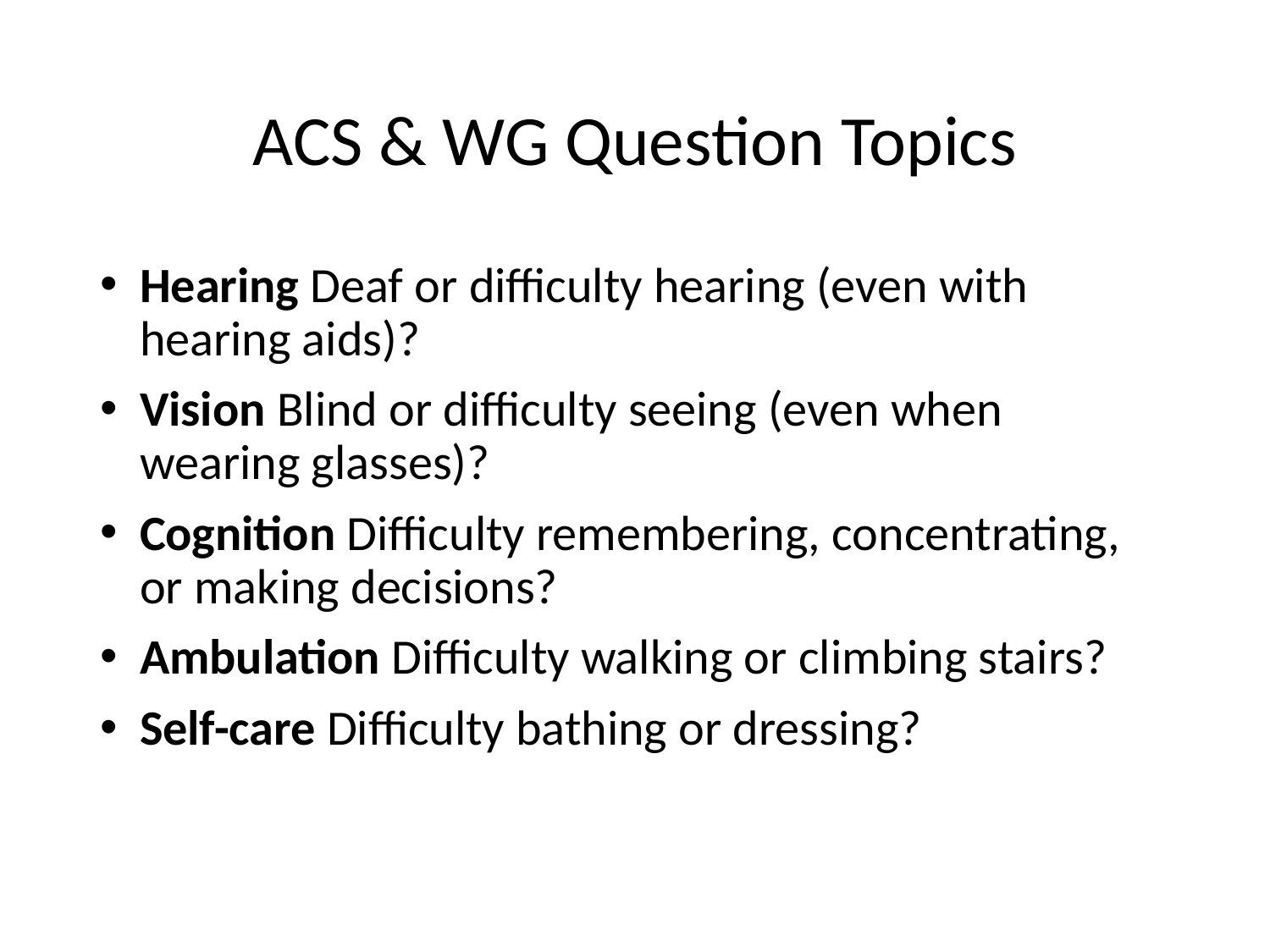

# ACS & WG Question Topics
Hearing Deaf or difficulty hearing (even with hearing aids)?
Vision Blind or difficulty seeing (even when wearing glasses)?
Cognition Difficulty remembering, concentrating, or making decisions?
Ambulation Difficulty walking or climbing stairs?
Self-care Difficulty bathing or dressing?